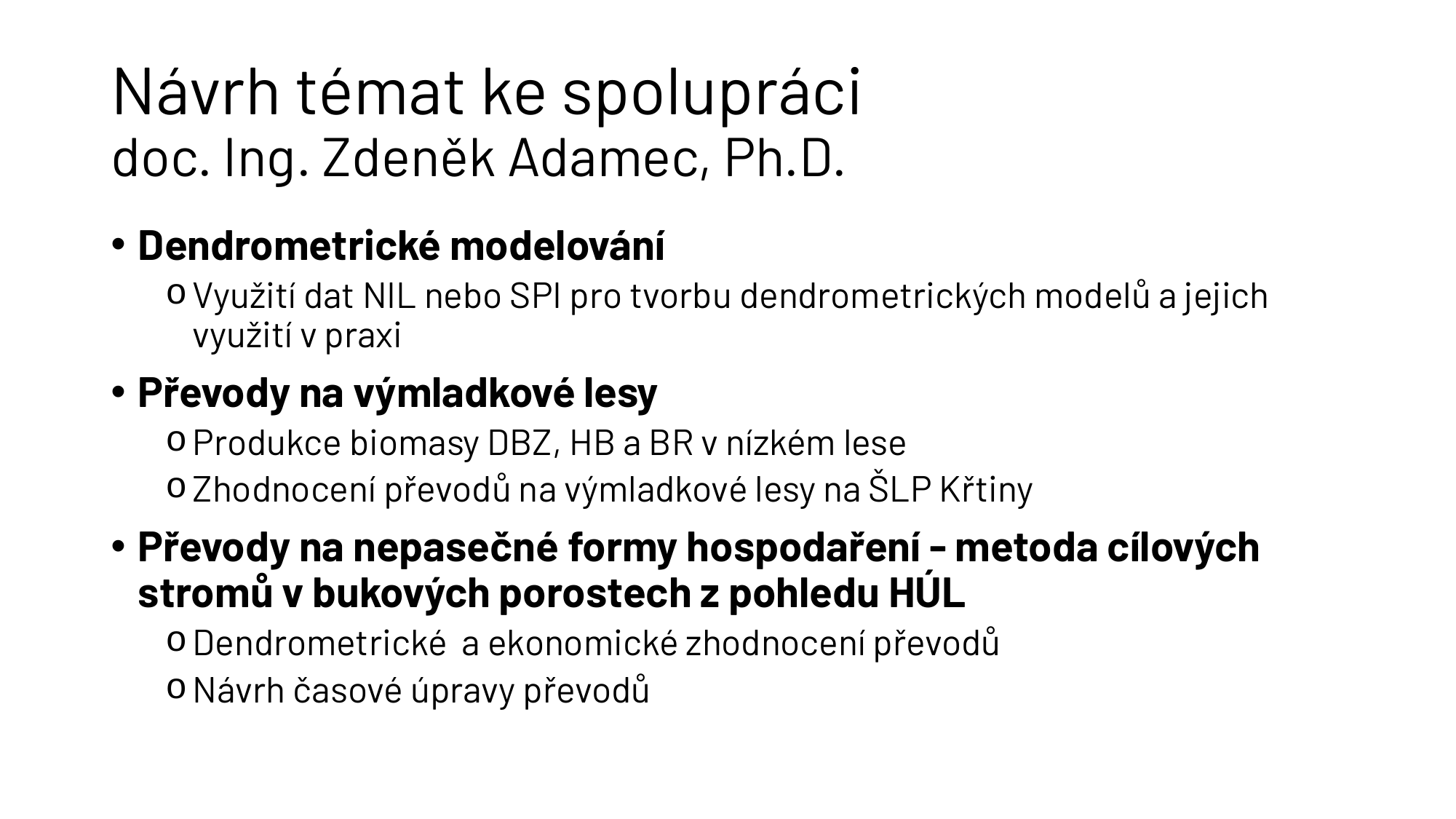

# Návrh témat ke spolupráci doc. Ing. Zdeněk Adamec, Ph.D.
Dendrometrické modelování
Využití dat NIL nebo SPI pro tvorbu dendrometrických modelů a jejich využití v praxi
Převody na výmladkové lesy
Produkce biomasy DBZ, HB a BR v nízkém lese
Zhodnocení převodů na výmladkové lesy na ŠLP Křtiny
Převody na nepasečné formy hospodaření - metoda cílových stromů v bukových porostech z pohledu HÚL
Dendrometrické  a ekonomické zhodnocení převodů
Návrh časové úpravy převodů